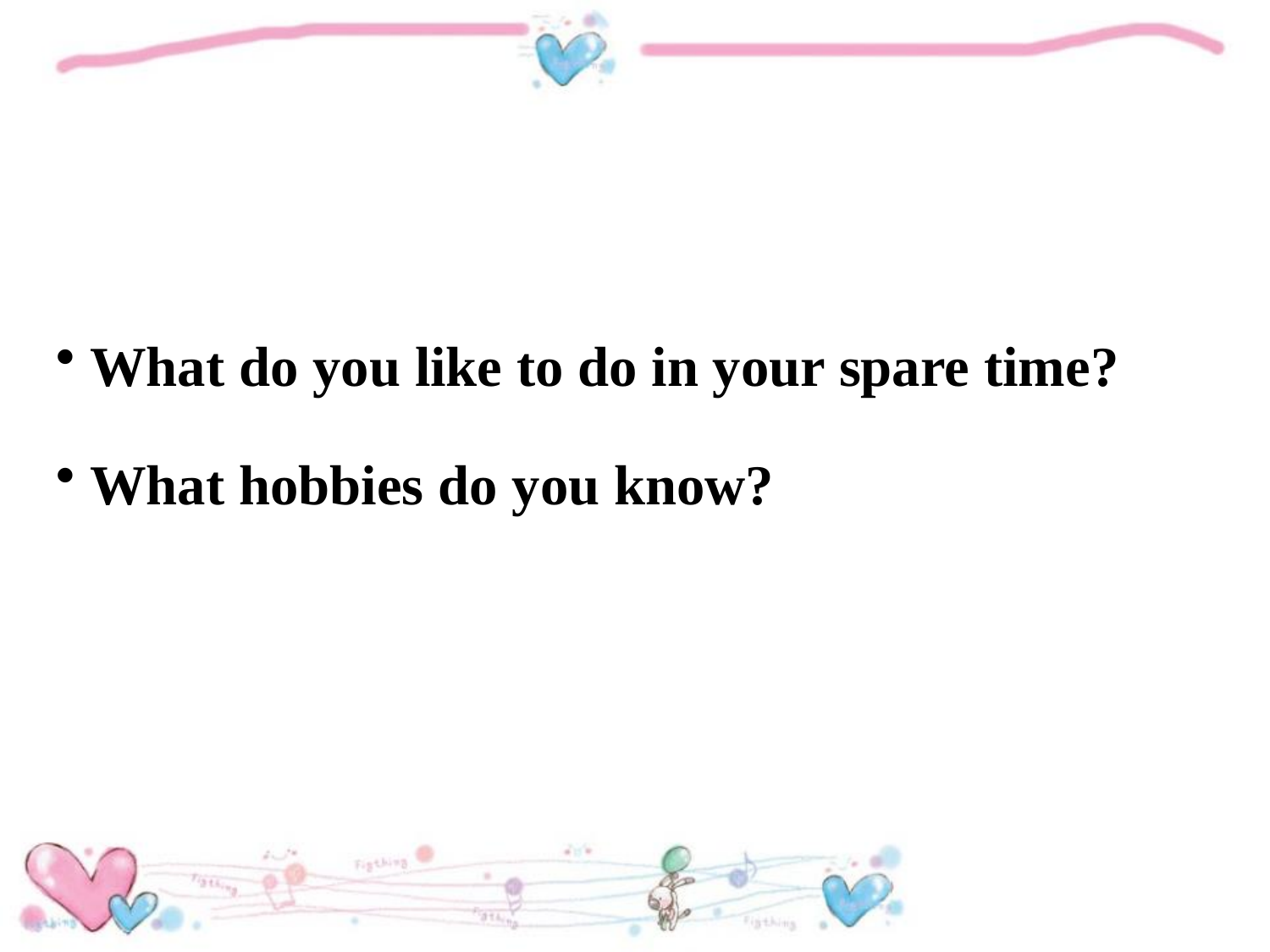

What do you like to do in your spare time?
 What hobbies do you know?